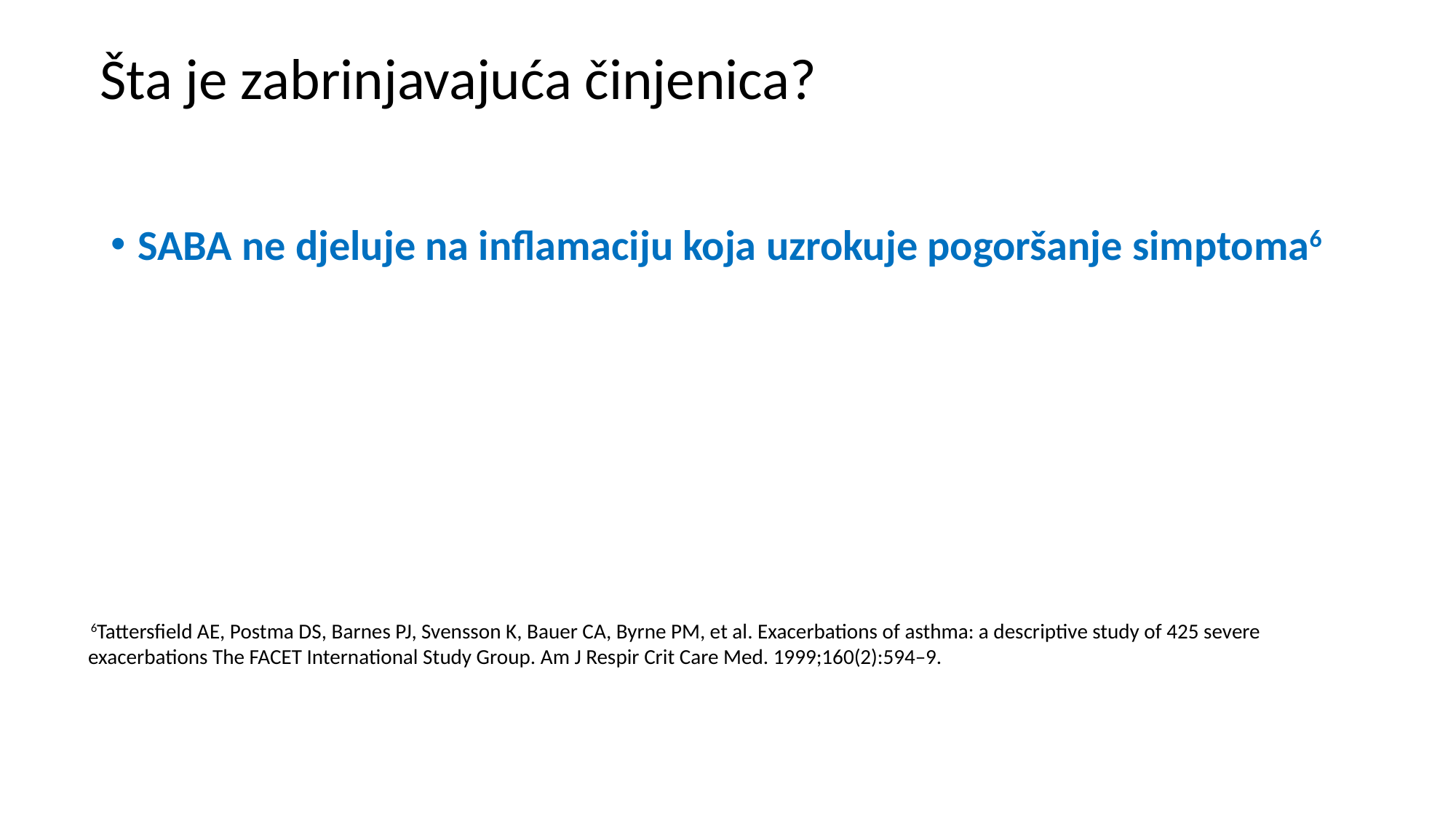

# Šta je zabrinjavajuća činjenica?
SABA ne djeluje na inflamaciju koja uzrokuje pogoršanje simptoma6

 6Tattersfield AE, Postma DS, Barnes PJ, Svensson K, Bauer CA, Byrne PM, et al. Exacerbations of asthma: a descriptive study of 425 severe exacerbations The FACET International Study Group. Am J Respir Crit Care Med. 1999;160(2):594–9.